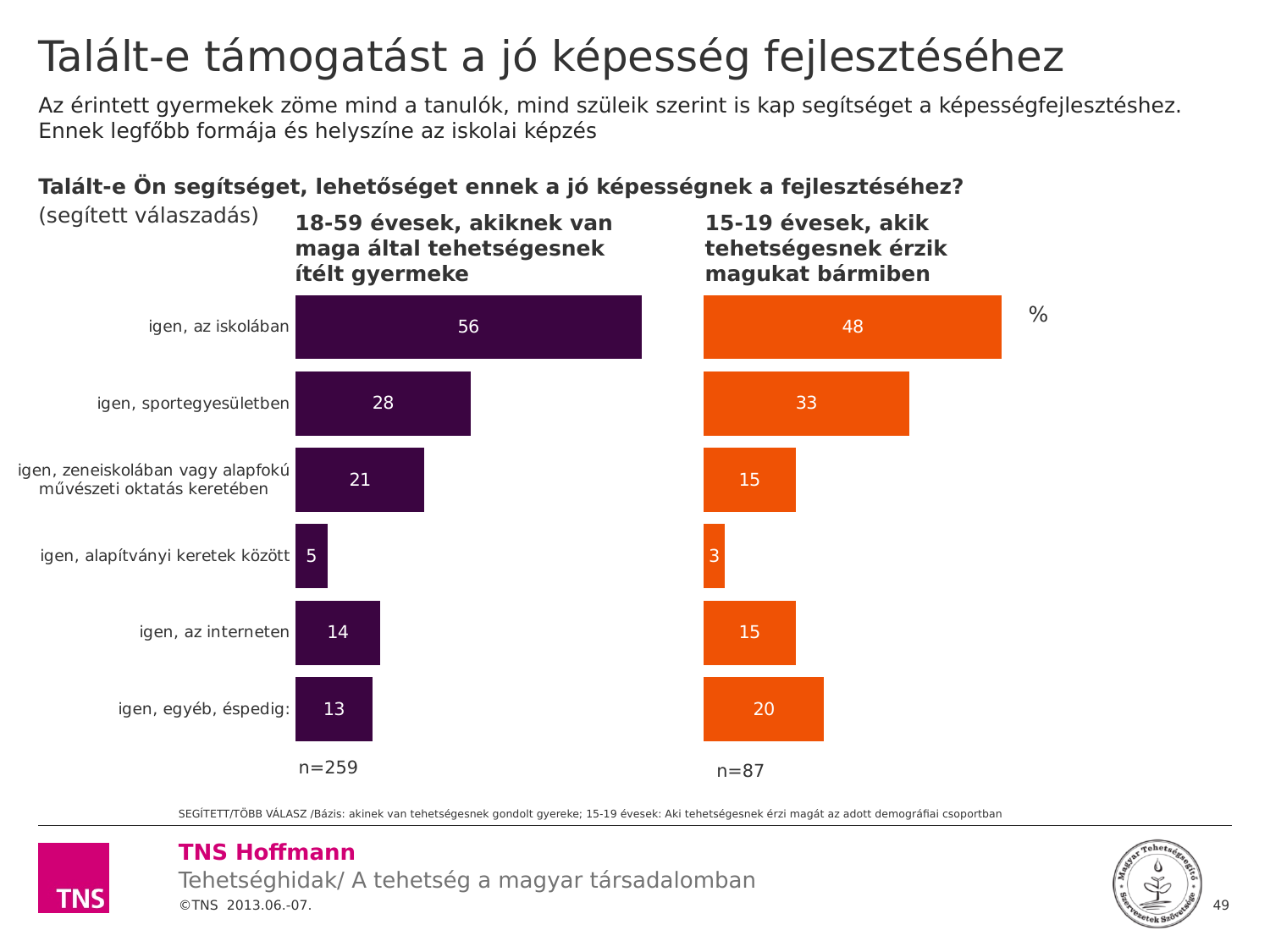

# Talált-e támogatást a jó képesség fejlesztéséhez
Az érintett gyermekek zöme mind a tanulók, mind szüleik szerint is kap segítséget a képességfejlesztéshez. Ennek legfőbb formája és helyszíne az iskolai képzés
Talált-e Ön segítséget, lehetőséget ennek a jó képességnek a fejlesztéséhez?
(segített válaszadás)

### Chart: %

| Category | 18-59 évesek | köz1 | 15-19 évesek |
|---|---|---|---|
| igen, az iskolában | 56.08549230109405 | 10.0 | 48.3 |
| igen, sportegyesületben | 28.42886737722102 | 37.656624923873025 | 33.3 |
| igen, zeneiskolában vagy alapfokú művészeti oktatás keretében | 20.945183493560457 | 45.14030880753359 | 14.9 |
| igen, alapítványi keretek között | 5.263463697248387 | 60.822028603845666 | 3.4 |
| igen, az interneten | 13.804485434129218 | 52.28100686696483 | 14.9 |
| igen, egyéb, éspedig: | 12.574374640763216 | 53.51111766033083 | 19.5 |
18-59 évesek, akiknek van maga által tehetségesnek ítélt gyermeke
15-19 évesek, akik tehetségesnek érzik magukat bármiben
n=259
n=87

SEGÍTETT/TÖBB VÁLASZ /Bázis: akinek van tehetségesnek gondolt gyereke; 15-19 évesek: Aki tehetségesnek érzi magát az adott demográfiai csoportban
49